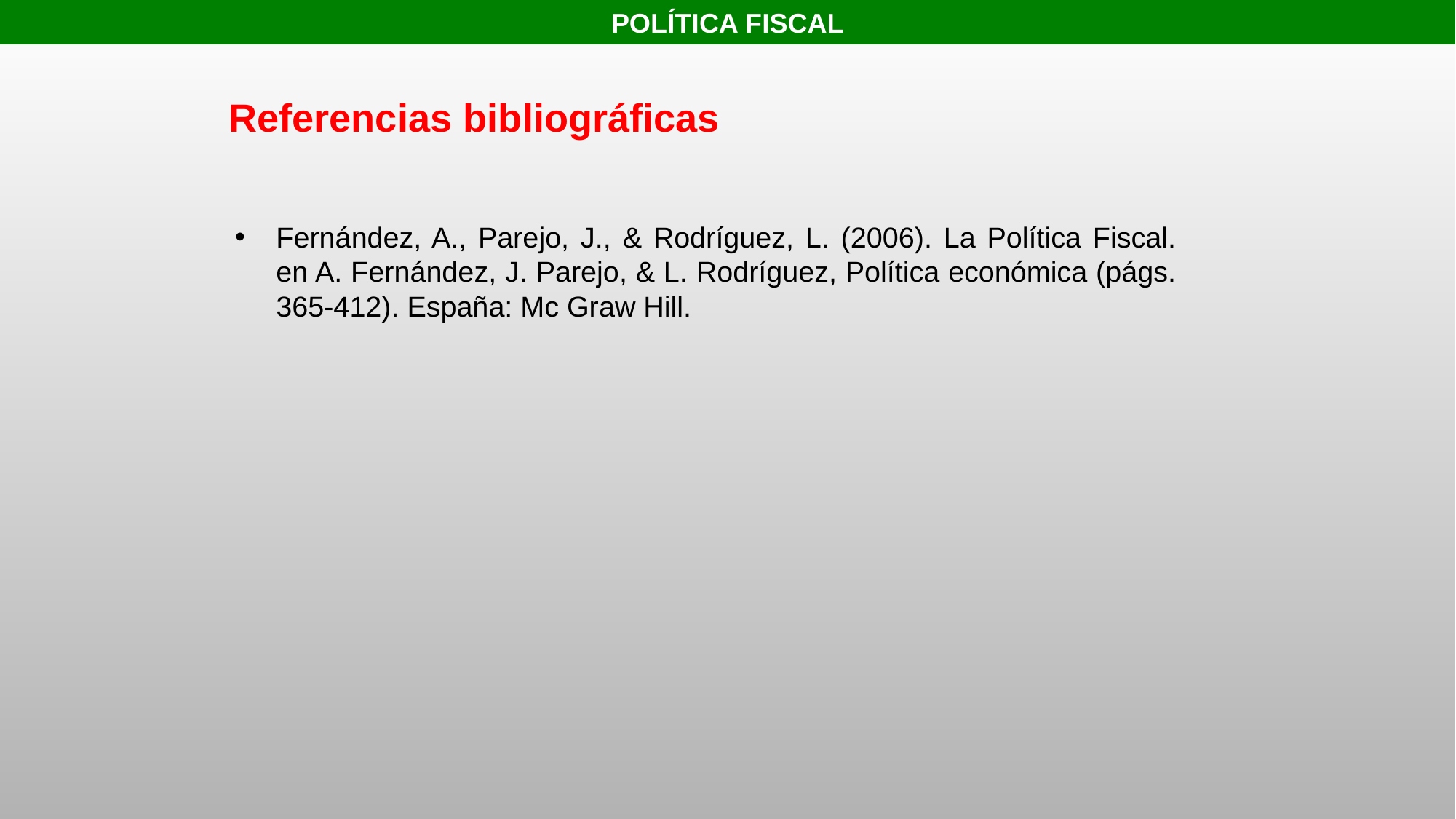

POLÍTICA FISCAL
Referencias bibliográficas
Fernández, A., Parejo, J., & Rodríguez, L. (2006). La Política Fiscal. en A. Fernández, J. Parejo, & L. Rodríguez, Política económica (págs. 365-412). España: Mc Graw Hill.